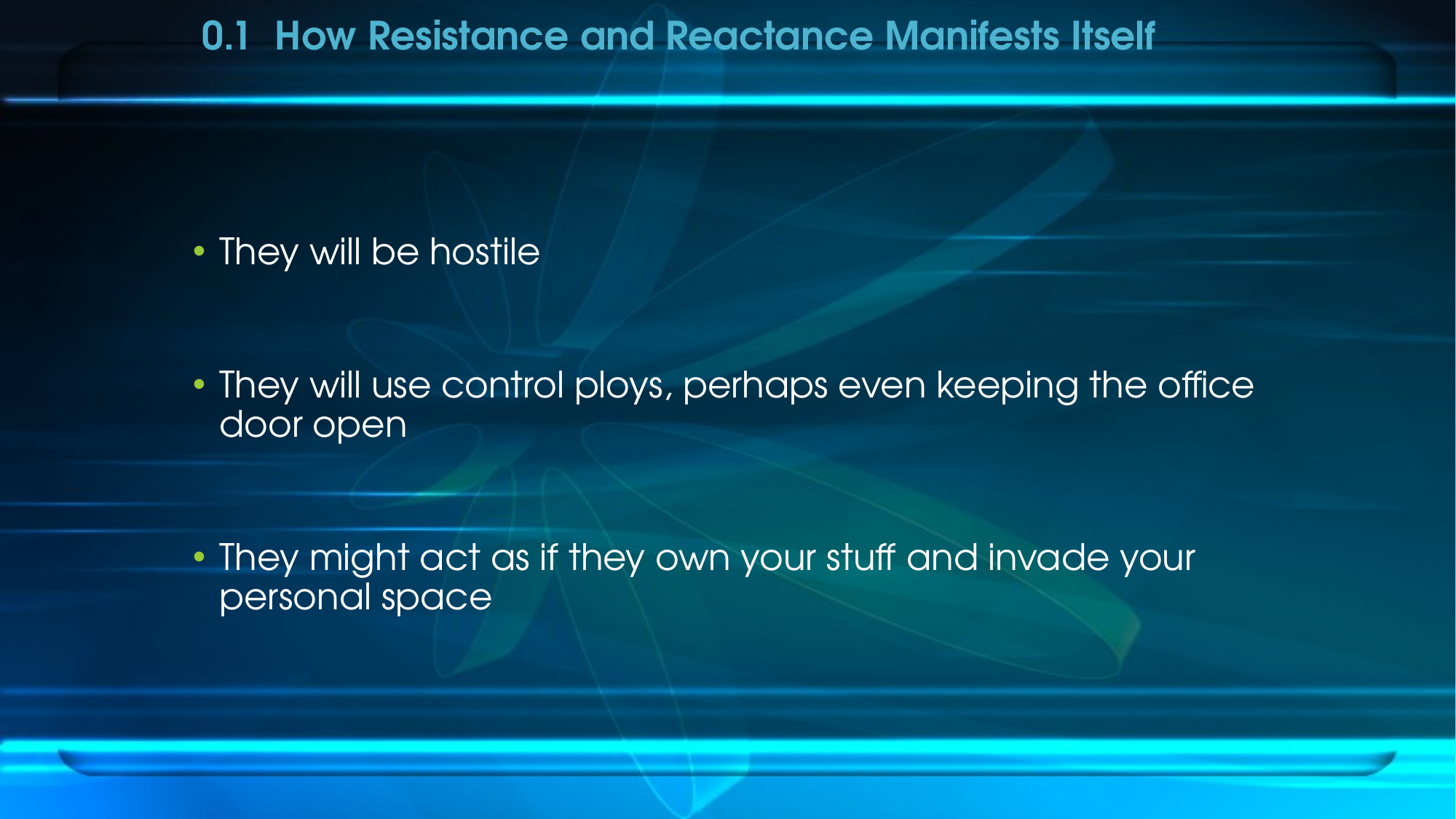

# 0.1  How Resistance and Reactance Manifests Itself
They will be hostile

They will use control ploys, perhaps even keeping the office door open

They might act as if they own your stuff and invade your personal space